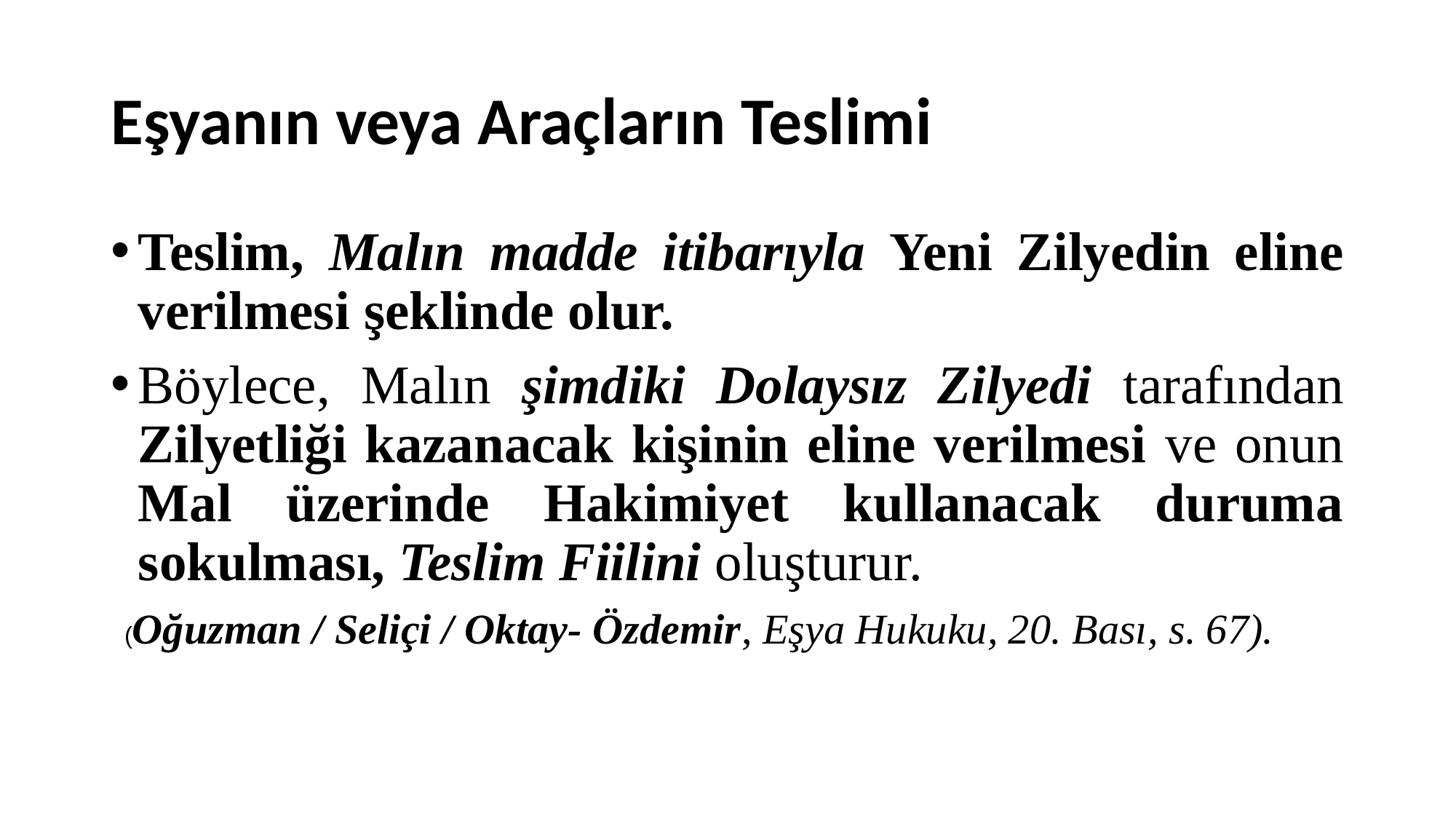

# Eşyanın veya Araçların Teslimi
Teslim, Malın madde itibarıyla Yeni Zilyedin eline verilmesi şeklinde olur.
Böylece, Malın şimdiki Dolaysız Zilyedi tarafından Zilyetliği kazanacak kişinin eline verilmesi ve onun Mal üzerinde Hakimiyet kullanacak duruma sokulması, Teslim Fiilini oluşturur.
  (Oğuzman / Seliçi / Oktay- Özdemir, Eşya Hukuku, 20. Bası, s. 67).